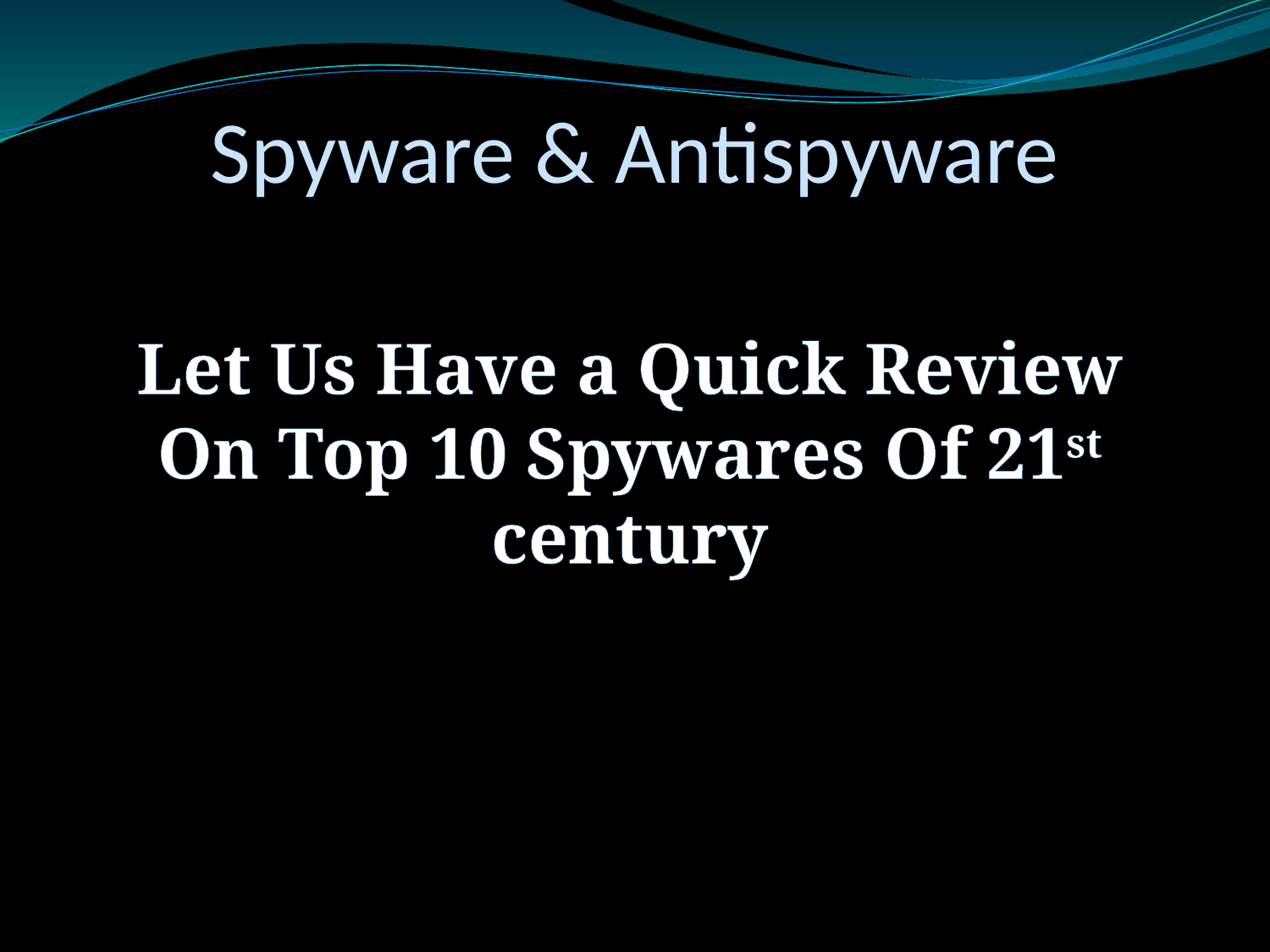

Spyware & Antispyware
Let Us Have a Quick Review
On Top 10 Spywares Of 21st century